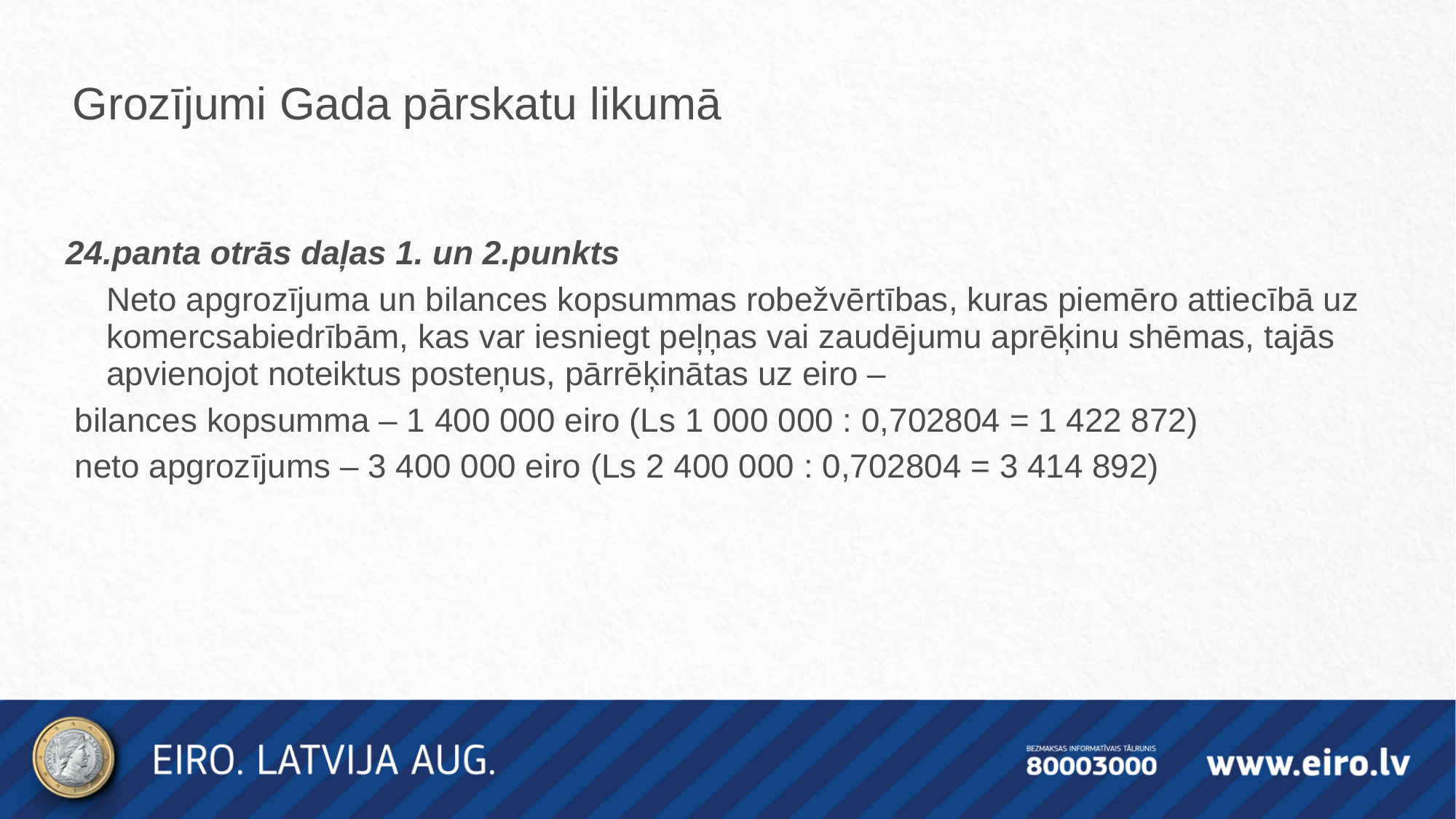

Grozījumi Gada pārskatu likumā
24.panta otrās daļas 1. un 2.punkts
	Neto apgrozījuma un bilances kopsummas robežvērtības, kuras piemēro attiecībā uz komercsabiedrībām, kas var iesniegt peļņas vai zaudējumu aprēķinu shēmas, tajās apvienojot noteiktus posteņus, pārrēķinātas uz eiro –
 bilances kopsumma – 1 400 000 eiro (Ls 1 000 000 : 0,702804 = 1 422 872)
 neto apgrozījums – 3 400 000 eiro (Ls 2 400 000 : 0,702804 = 3 414 892)